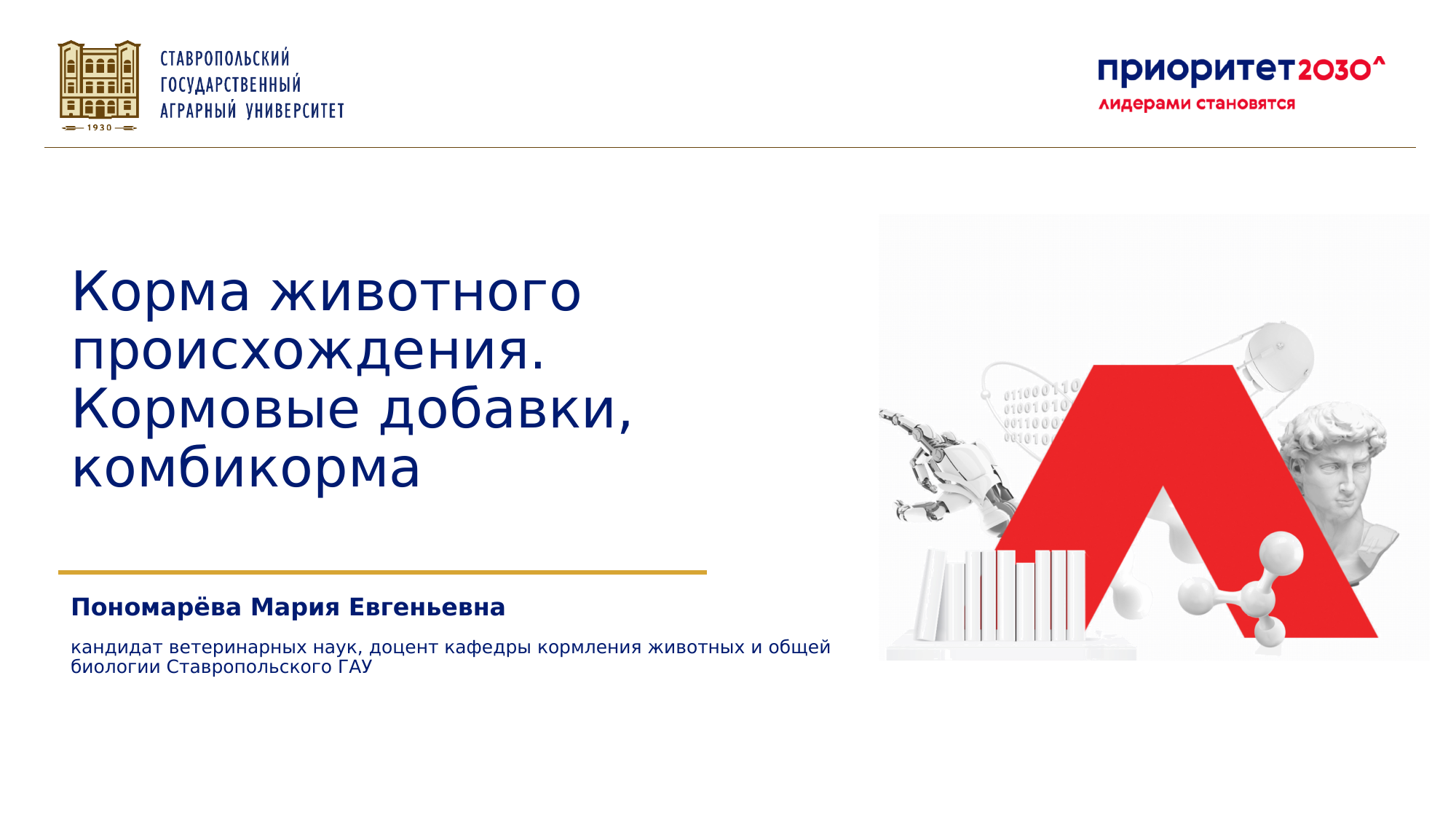

Корма животного происхождения. Кормовые добавки, комбикорма
Пономарёва Мария Евгеньевна
кандидат ветеринарных наук, доцент кафедры кормления животных и общей биологии Ставропольского ГАУ